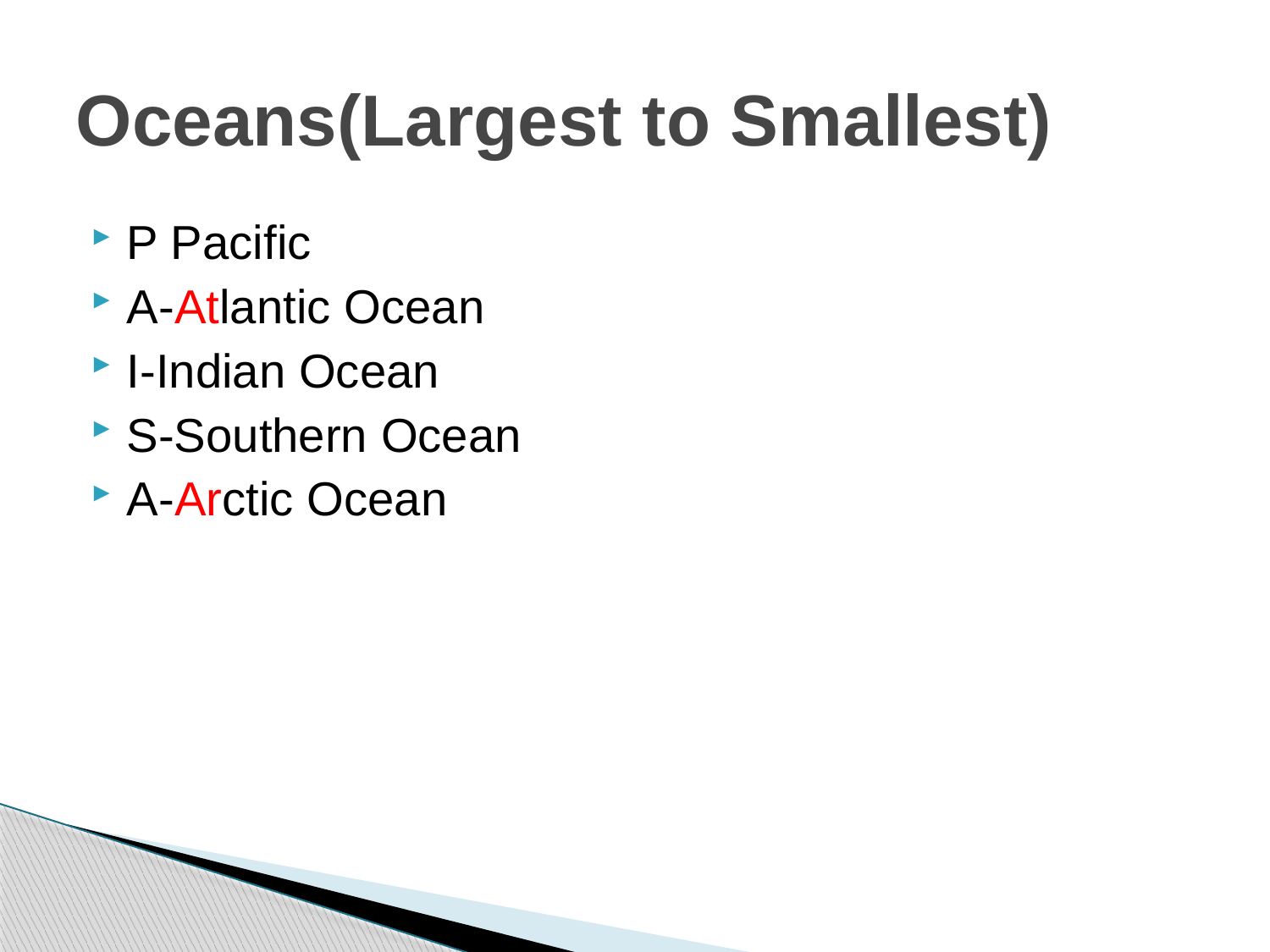

# Oceans(Largest to Smallest)
P Pacific
A-Atlantic Ocean
I-Indian Ocean
S-Southern Ocean
A-Arctic Ocean